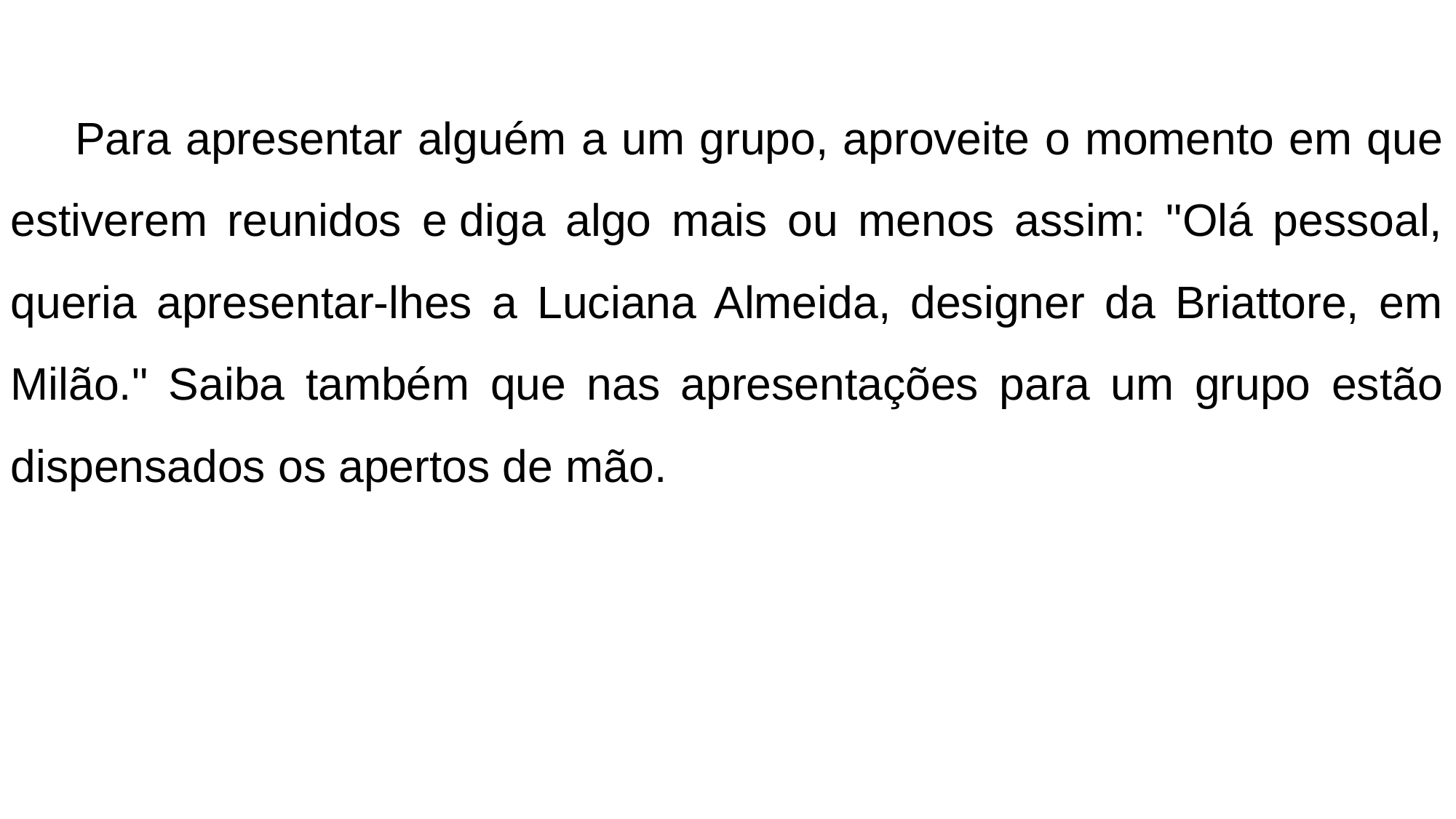

Para apresentar alguém a um grupo, aproveite o momento em que estiverem reunidos e diga algo mais ou menos assim: "Olá pessoal, queria apresentar-lhes a Luciana Almeida, designer da Briattore, em Milão." Saiba também que nas apresentações para um grupo estão dispensados os apertos de mão.